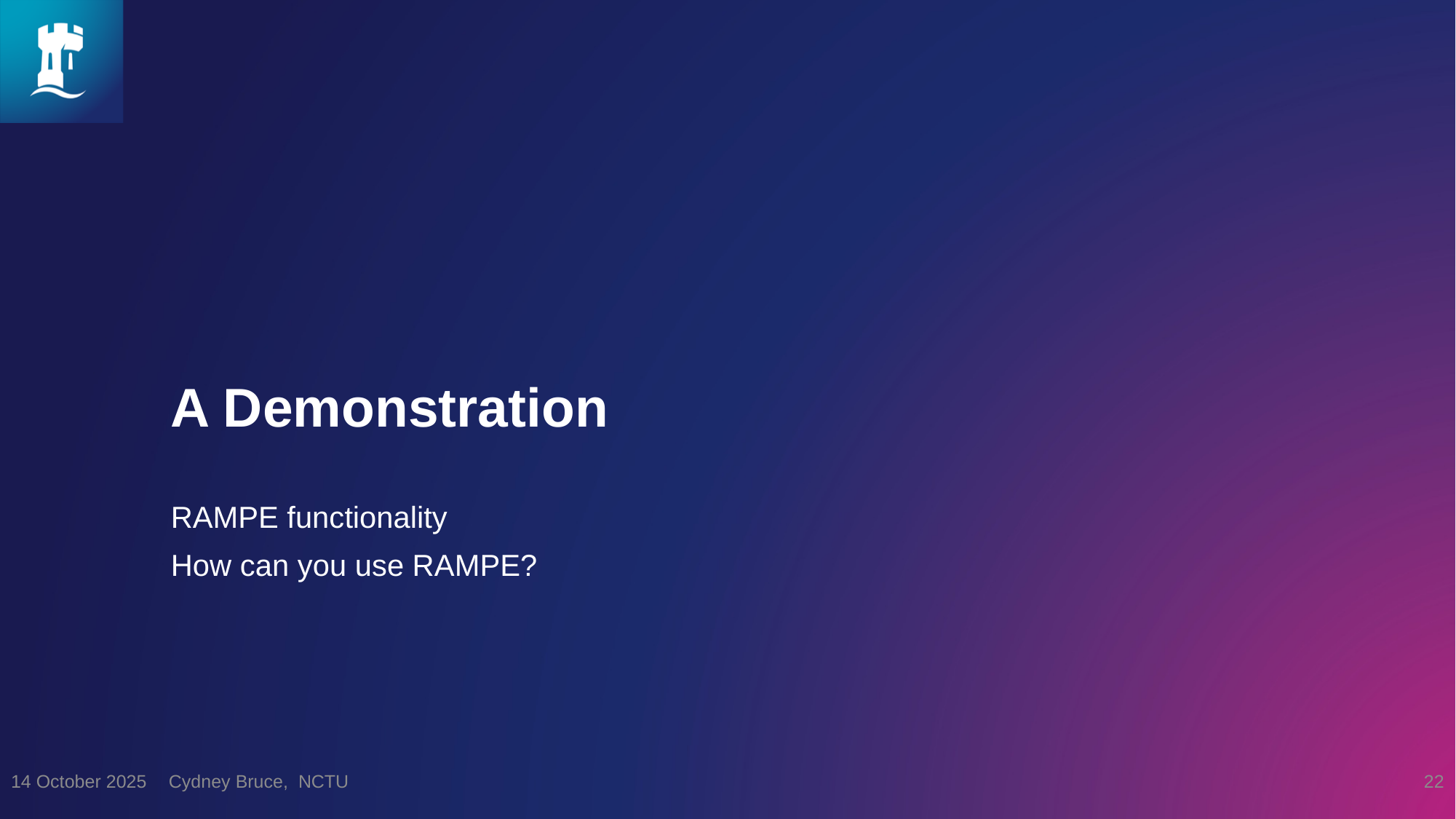

# A Demonstration
RAMPE functionality
How can you use RAMPE?

Cydney Bruce,  NCTU
14 October 2025
22